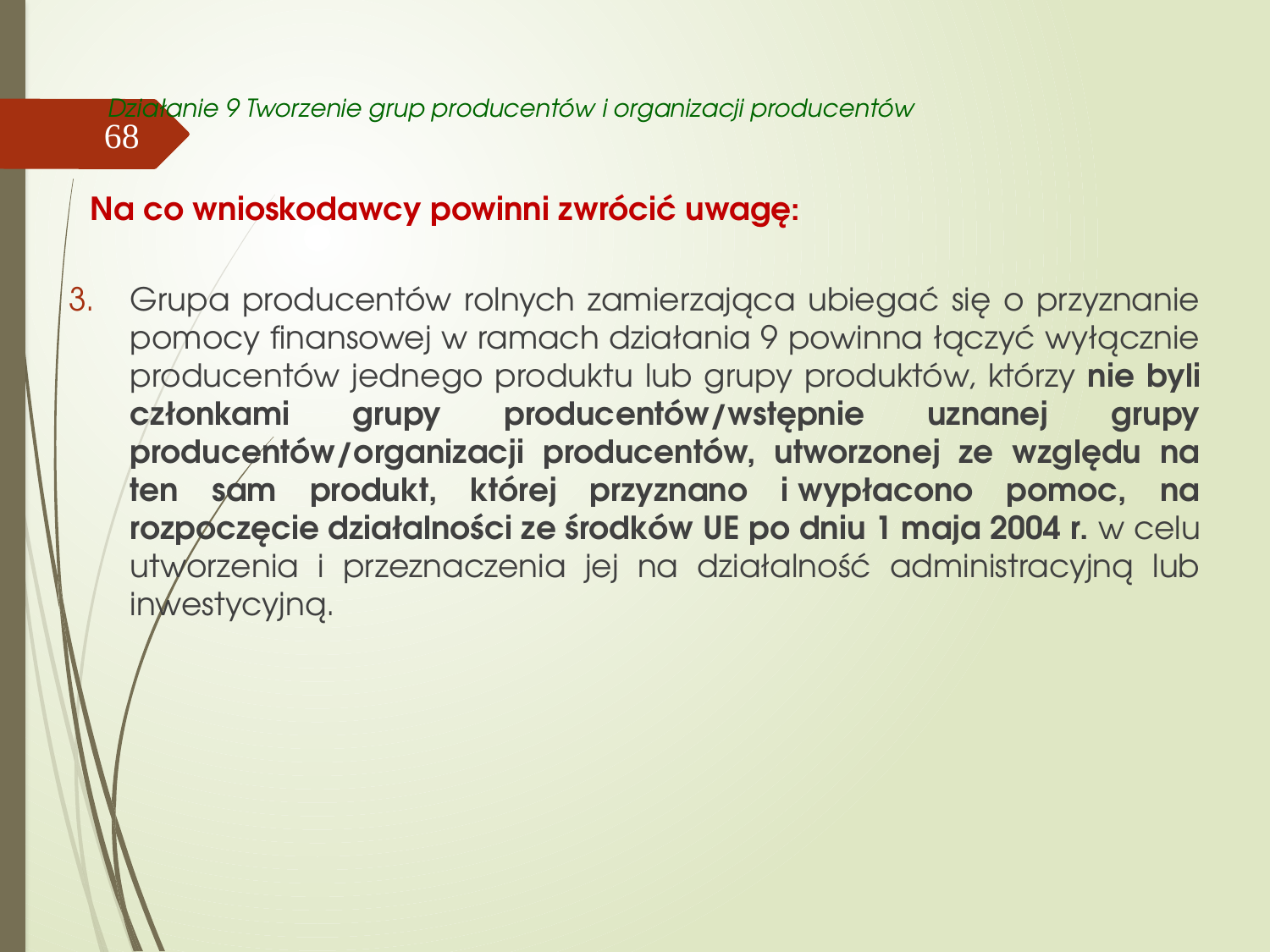

# Działanie 9 Tworzenie grup producentów i organizacji producentów
68
Na co wnioskodawcy powinni zwrócić uwagę:
Grupa producentów rolnych zamierzająca ubiegać się o przyznanie pomocy finansowej w ramach działania 9 powinna łączyć wyłącznie producentów jednego produktu lub grupy produktów, którzy nie byli członkami grupy producentów/wstępnie uznanej grupy producentów/organizacji producentów, utworzonej ze względu na ten sam produkt, której przyznano i wypłacono pomoc, na rozpoczęcie działalności ze środków UE po dniu 1 maja 2004 r. w celu utworzenia i przeznaczenia jej na działalność administracyjną lub inwestycyjną.